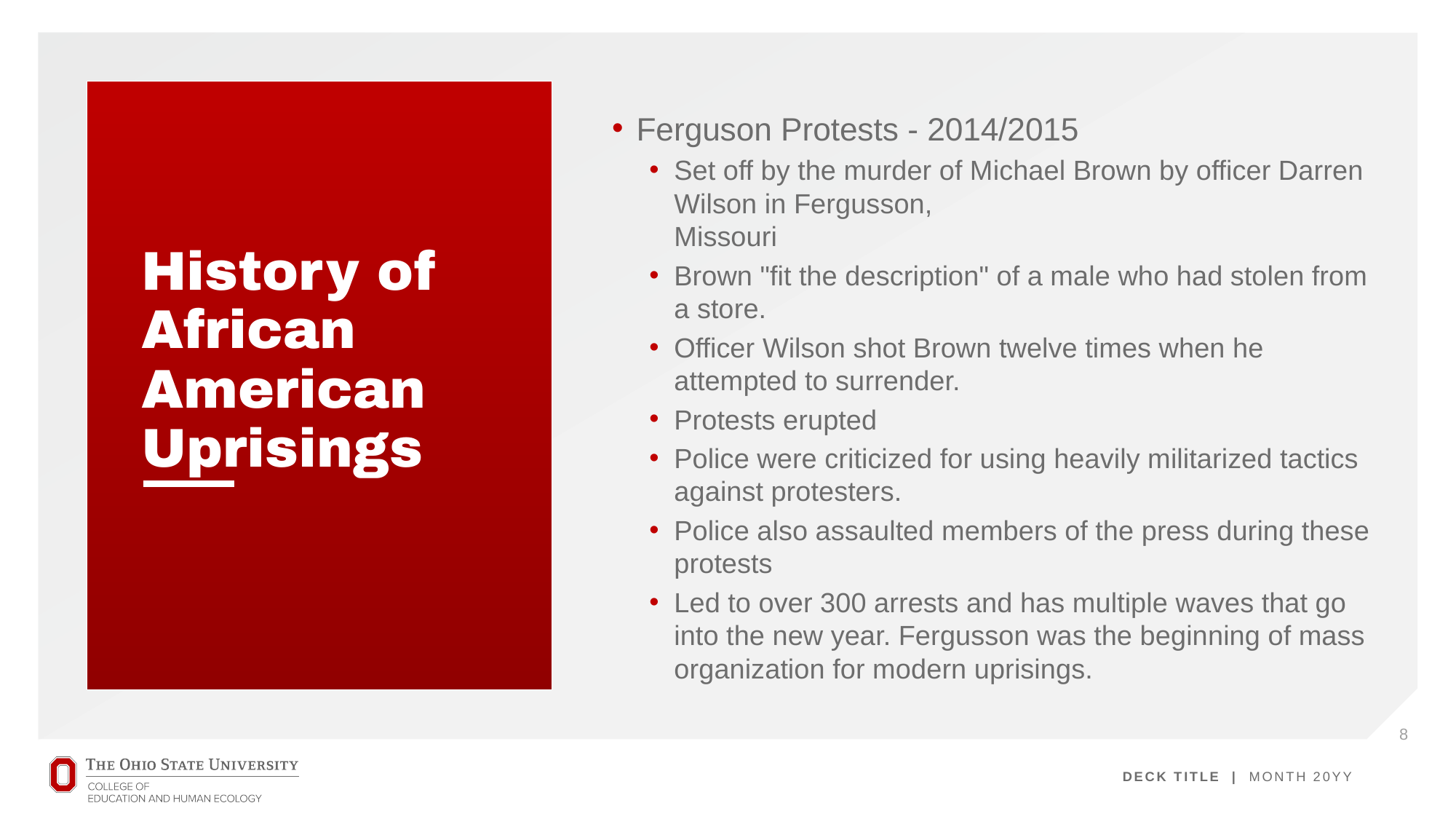

Ferguson Protests - 2014/2015
Set off by the murder of Michael Brown by officer Darren Wilson in Fergusson,
Missouri
Brown "fit the description" of a male who had stolen from a store.
Officer Wilson shot Brown twelve times when he attempted to surrender.
Protests erupted
Police were criticized for using heavily militarized tactics against protesters.
Police also assaulted members of the press during these protests
Led to over 300 arrests and has multiple waves that go into the new year. Fergusson was the beginning of mass organization for modern uprisings.
# History of African American Uprisings
8